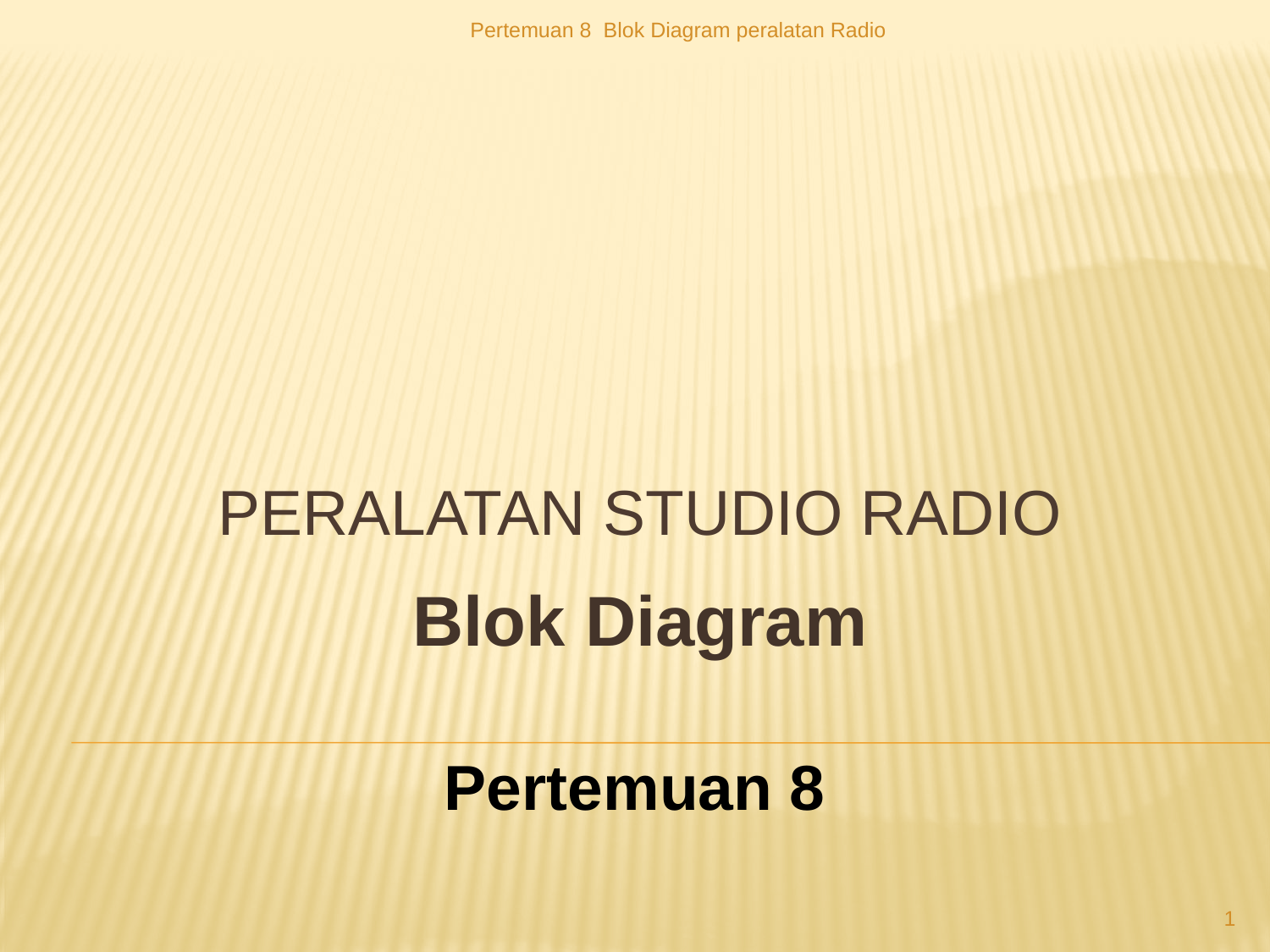

Pertemuan 8  Blok Diagram peralatan Radio
# peralatan studio radio
Blok Diagram
Pertemuan 8
1